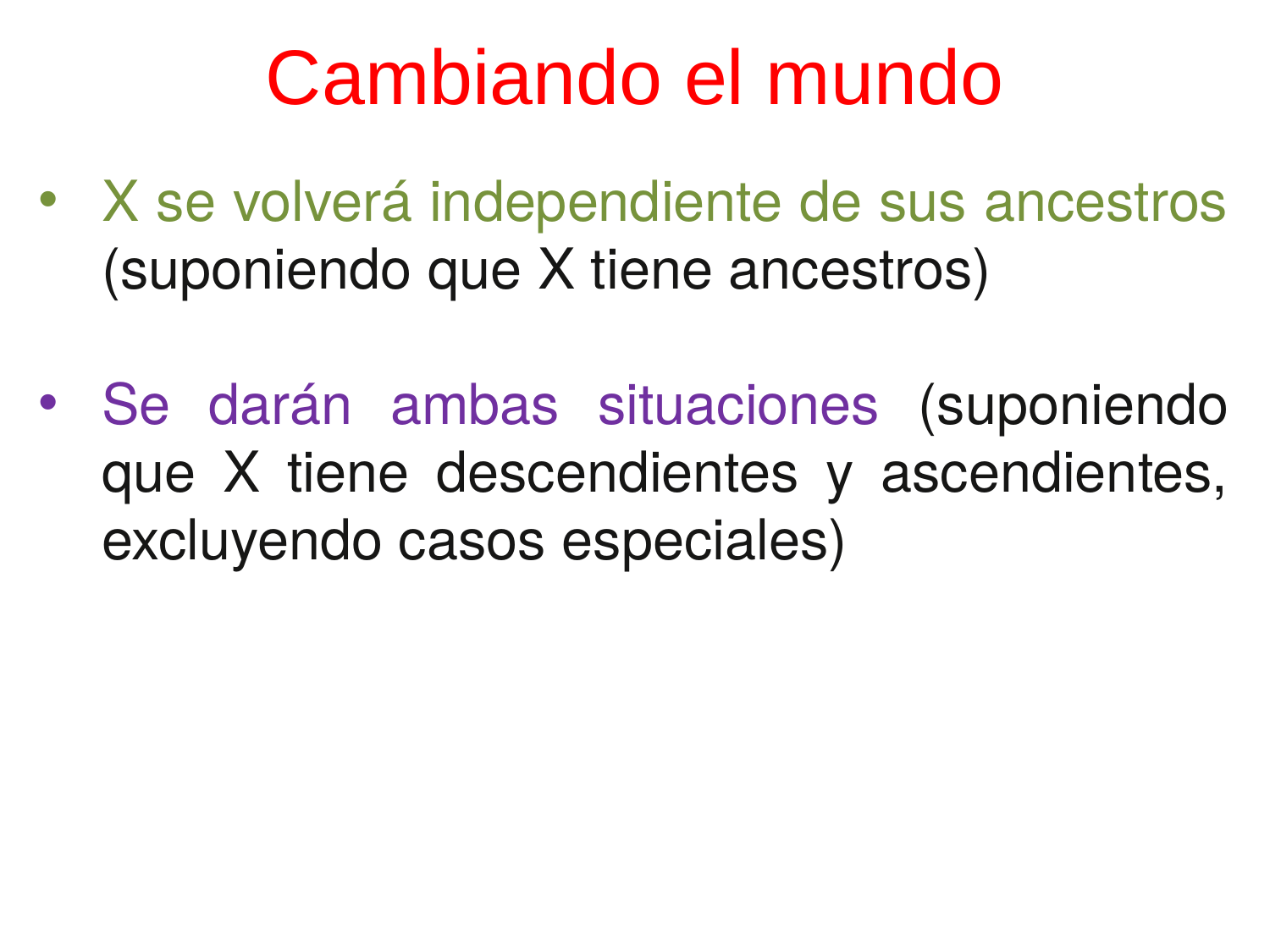

# Cambiando el mundo
X se volverá independiente de sus ancestros (suponiendo que X tiene ancestros)

Se darán ambas situaciones (suponiendo que X tiene descendientes y ascendientes, excluyendo casos especiales)